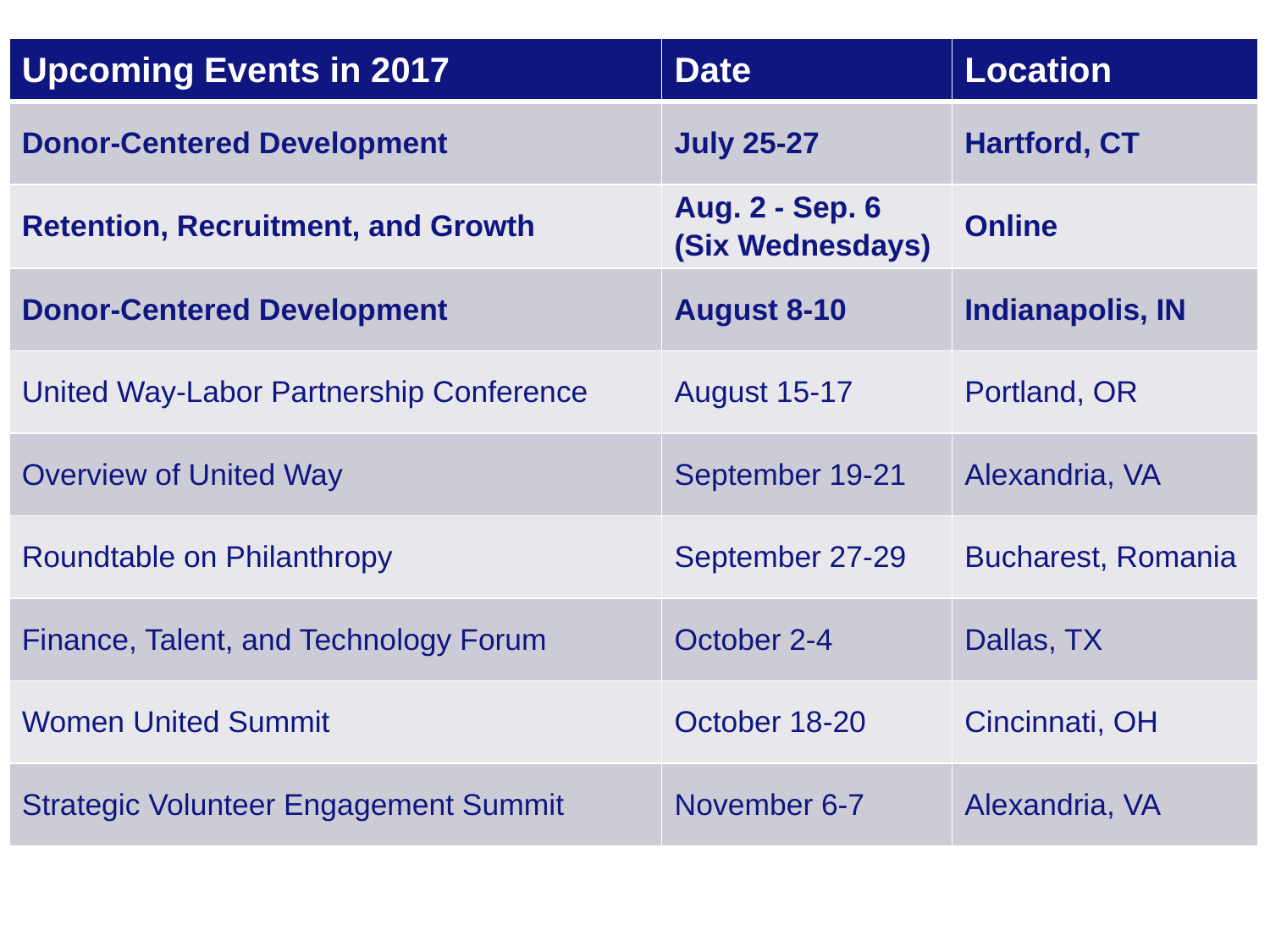

| Upcoming Events in 2017 | Date | Location |
| --- | --- | --- |
| Donor-Centered Development | July 25-27 | Hartford, CT |
| Retention, Recruitment, and Growth | Aug. 2 - Sep. 6 (Six Wednesdays) | Online |
| Donor-Centered Development | August 8-10 | Indianapolis, IN |
| United Way-Labor Partnership Conference | August 15-17 | Portland, OR |
| Overview of United Way | September 19-21 | Alexandria, VA |
| Roundtable on Philanthropy | September 27-29 | Bucharest, Romania |
| Finance, Talent, and Technology Forum | October 2-4 | Dallas, TX |
| Women United Summit | October 18-20 | Cincinnati, OH |
| Strategic Volunteer Engagement Summit | November 6-7 | Alexandria, VA |